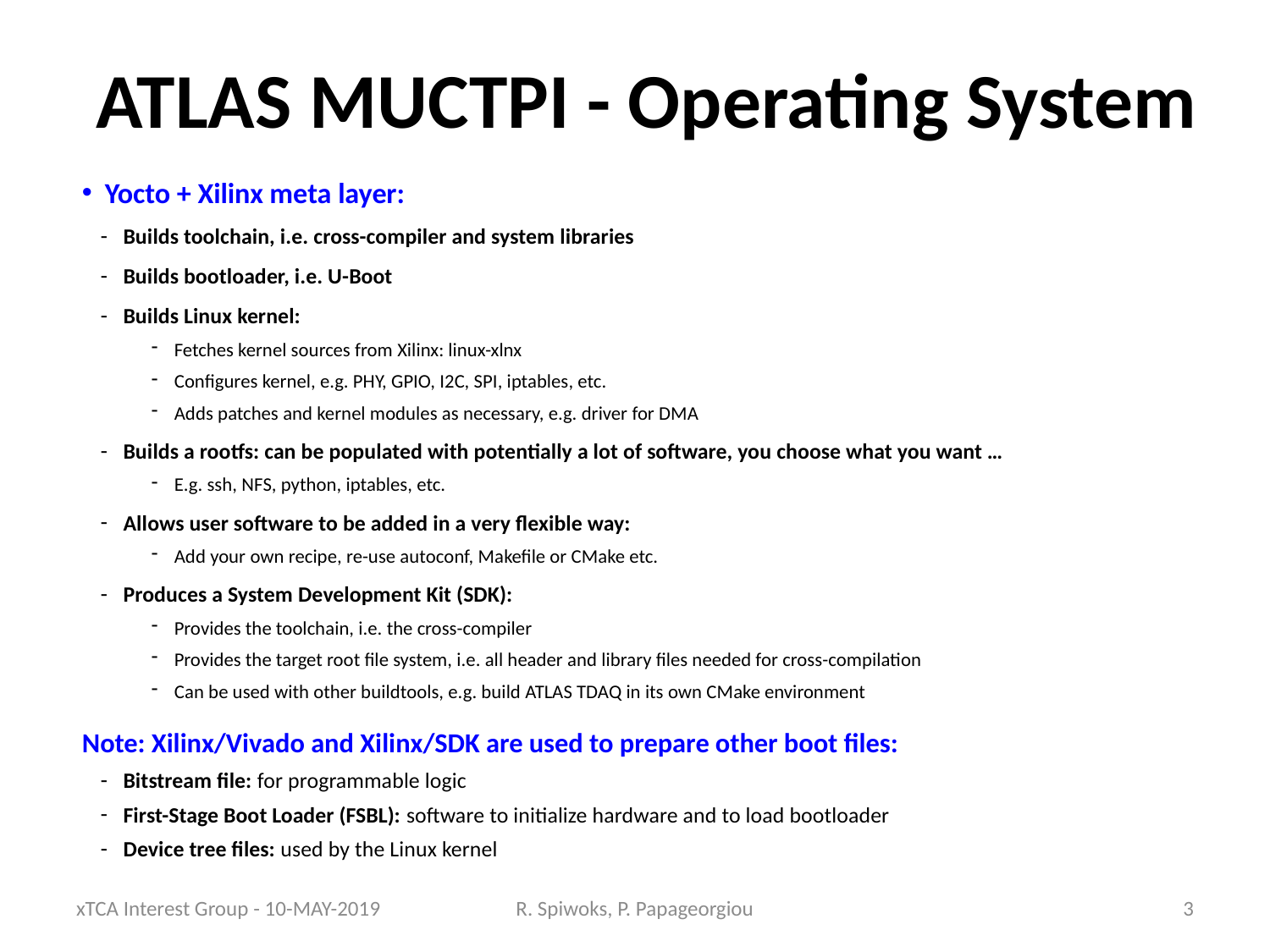

# ATLAS MUCTPI - Operating System
Yocto + Xilinx meta layer:
Builds toolchain, i.e. cross-compiler and system libraries
Builds bootloader, i.e. U-Boot
Builds Linux kernel:
Fetches kernel sources from Xilinx: linux-xlnx
Configures kernel, e.g. PHY, GPIO, I2C, SPI, iptables, etc.
Adds patches and kernel modules as necessary, e.g. driver for DMA
Builds a rootfs: can be populated with potentially a lot of software, you choose what you want …
E.g. ssh, NFS, python, iptables, etc.
Allows user software to be added in a very flexible way:
Add your own recipe, re-use autoconf, Makefile or CMake etc.
Produces a System Development Kit (SDK):
Provides the toolchain, i.e. the cross-compiler
Provides the target root file system, i.e. all header and library files needed for cross-compilation
Can be used with other buildtools, e.g. build ATLAS TDAQ in its own CMake environment
Note: Xilinx/Vivado and Xilinx/SDK are used to prepare other boot files:
Bitstream file: for programmable logic
First-Stage Boot Loader (FSBL): software to initialize hardware and to load bootloader
Device tree files: used by the Linux kernel
xTCA Interest Group - 10-MAY-2019
R. Spiwoks, P. Papageorgiou
3